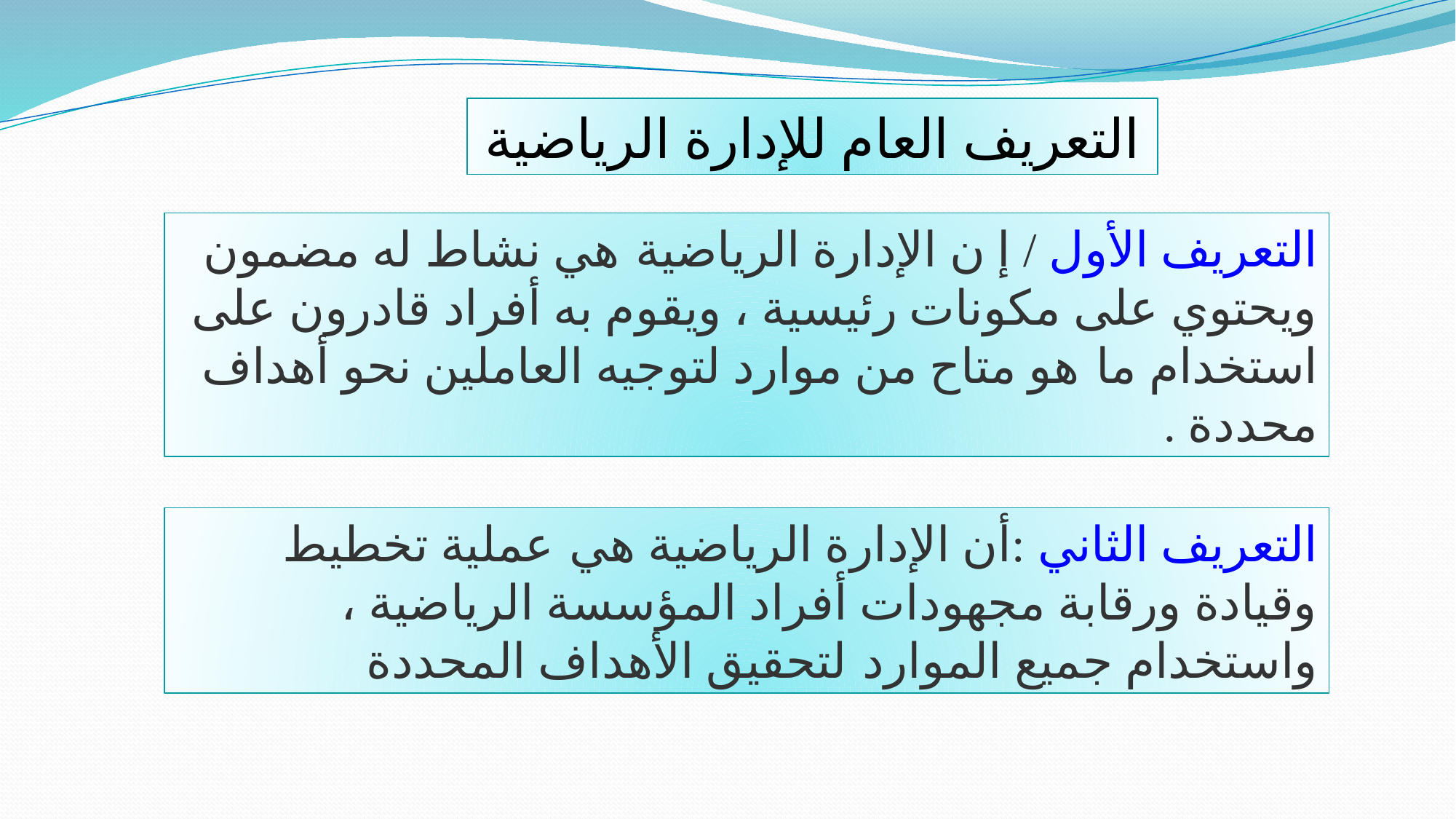

التعريف العام للإدارة الرياضية
التعريف الأول / إ ن الإدارة الرياضية هي نشاط له مضمون ويحتوي على مكونات رئيسية ، ويقوم به أفراد قادرون على استخدام ما هو متاح من موارد لتوجيه العاملين نحو أهداف محددة .
التعريف الثاني :أن الإدارة الرياضية هي عملية تخطيط وقيادة ورقابة مجهودات أفراد المؤسسة الرياضية ، واستخدام جميع الموارد لتحقيق الأهداف المحددة